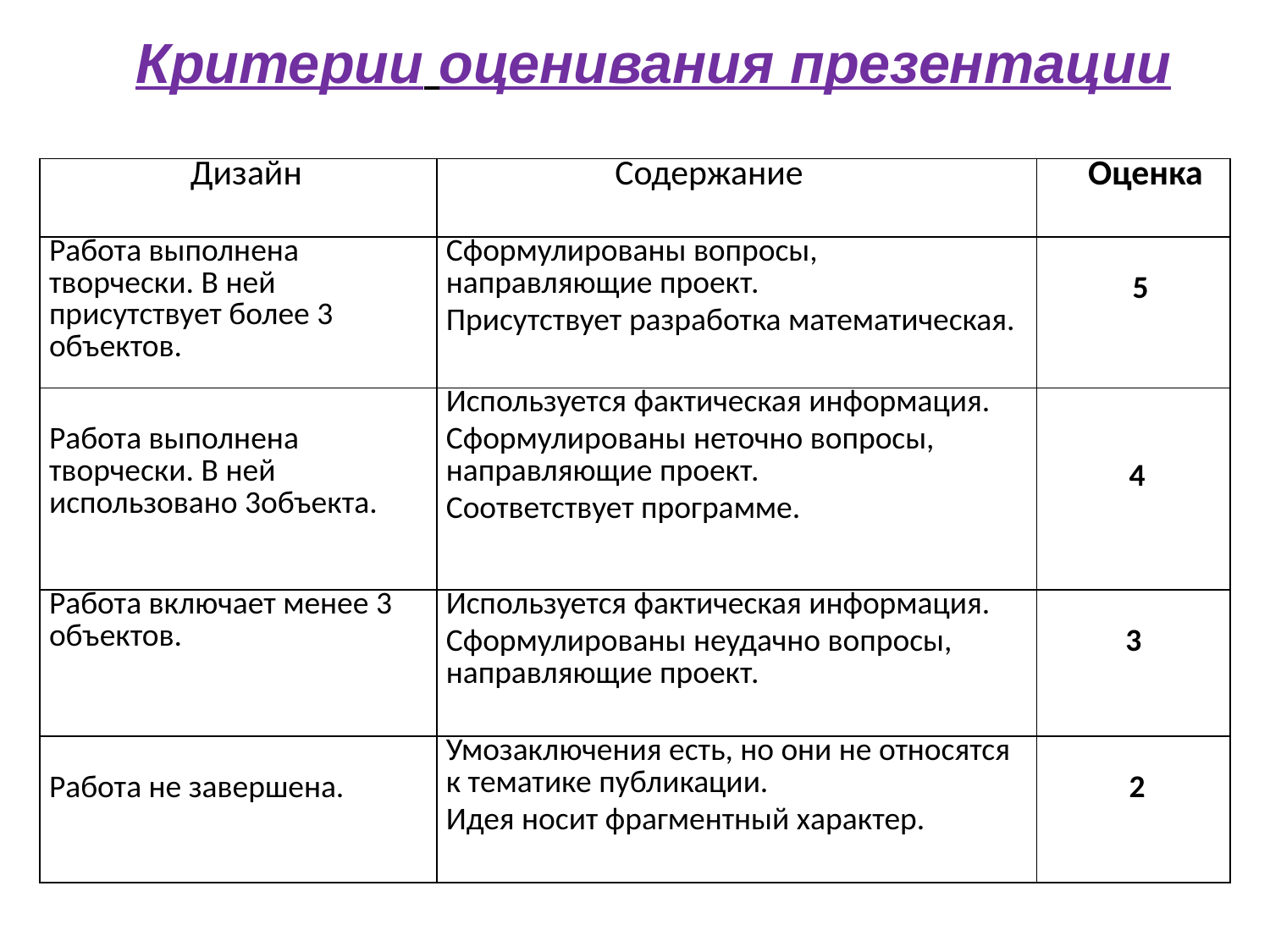

Критерии оценивания презентации

| Дизайн | Содержание | Оценка |
| --- | --- | --- |
| Работа выполнена творчески. В ней присутствует более 3 объектов. | Сформулированы вопросы, направляющие проект. Присутствует разработка математическая. | 5 |
| Работа выполнена творчески. В ней использовано 3объекта. | Используется фактическая информация. Сформулированы неточно вопросы, направляющие проект. Соответствует программе. | 4 |
| Работа включает менее 3 объектов. | Используется фактическая информация. Сформулированы неудачно вопросы, направляющие проект. | 3 |
| Работа не завершена. | Умозаключения есть, но они не относятся к тематике публикации. Идея носит фрагментный характер. | 2 |